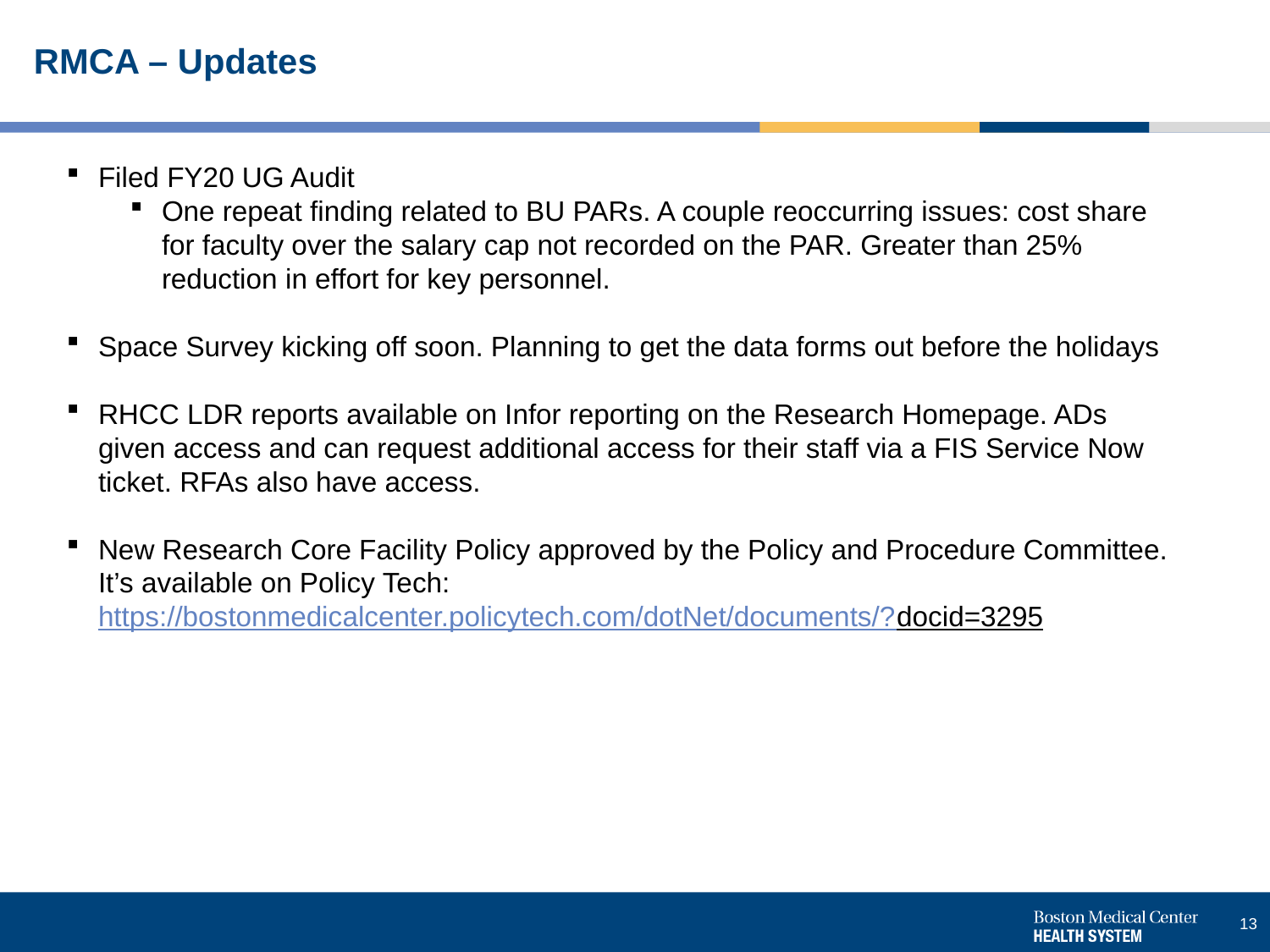

# RMCA – Updates
Filed FY20 UG Audit
One repeat finding related to BU PARs. A couple reoccurring issues: cost share for faculty over the salary cap not recorded on the PAR. Greater than 25% reduction in effort for key personnel.

Space Survey kicking off soon. Planning to get the data forms out before the holidays

RHCC LDR reports available on Infor reporting on the Research Homepage. ADs given access and can request additional access for their staff via a FIS Service Now ticket. RFAs also have access.

New Research Core Facility Policy approved by the Policy and Procedure Committee. It’s available on Policy Tech: https://bostonmedicalcenter.policytech.com/dotNet/documents/?docid=3295